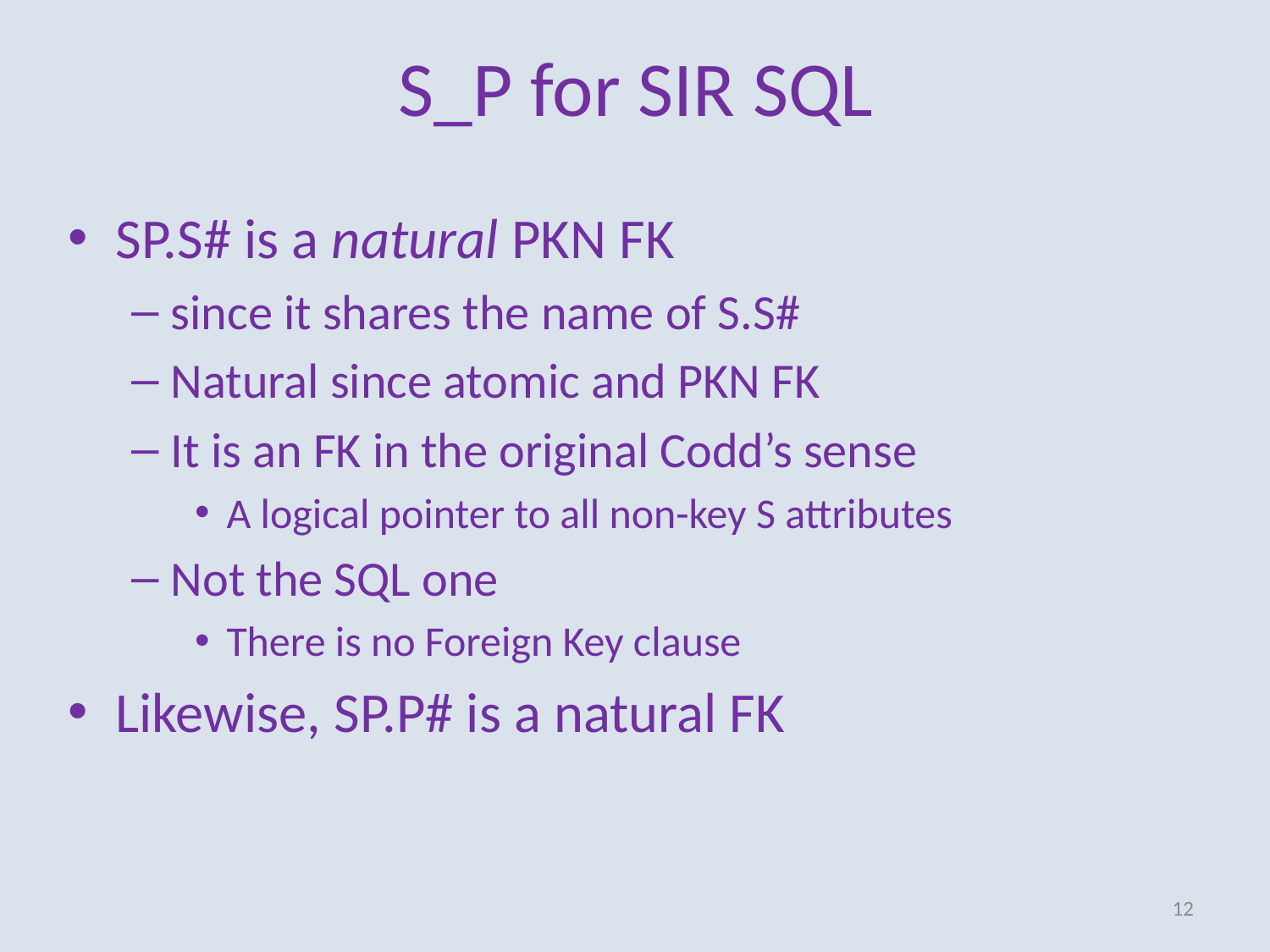

# S_P for SIR SQL
SP.S# is a natural PKN FK
since it shares the name of S.S#
Natural since atomic and PKN FK
It is an FK in the original Codd’s sense
A logical pointer to all non-key S attributes
Not the SQL one
There is no Foreign Key clause
Likewise, SP.P# is a natural FK

12